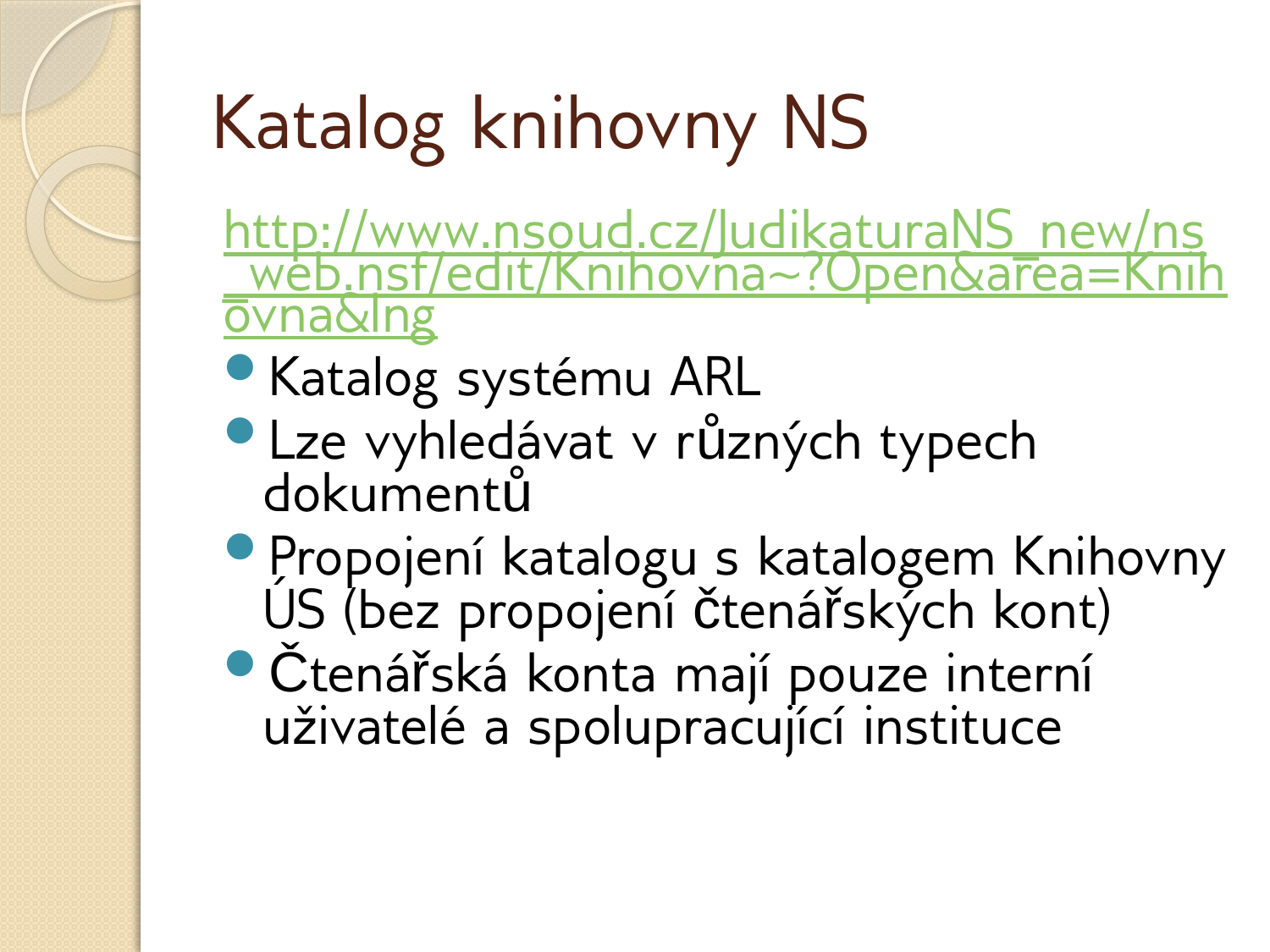

# Katalog knihovny NS
http://www.nsoud.cz/JudikaturaNS_new/ns_web.nsf/edit/Knihovna~?Open&area=Knihovna&lng
Katalog systému ARL
Lze vyhledávat v různých typech dokumentů
Propojení katalogu s katalogem Knihovny ÚS (bez propojení čtenářských kont)
Čtenářská konta mají pouze interní uživatelé a spolupracující instituce